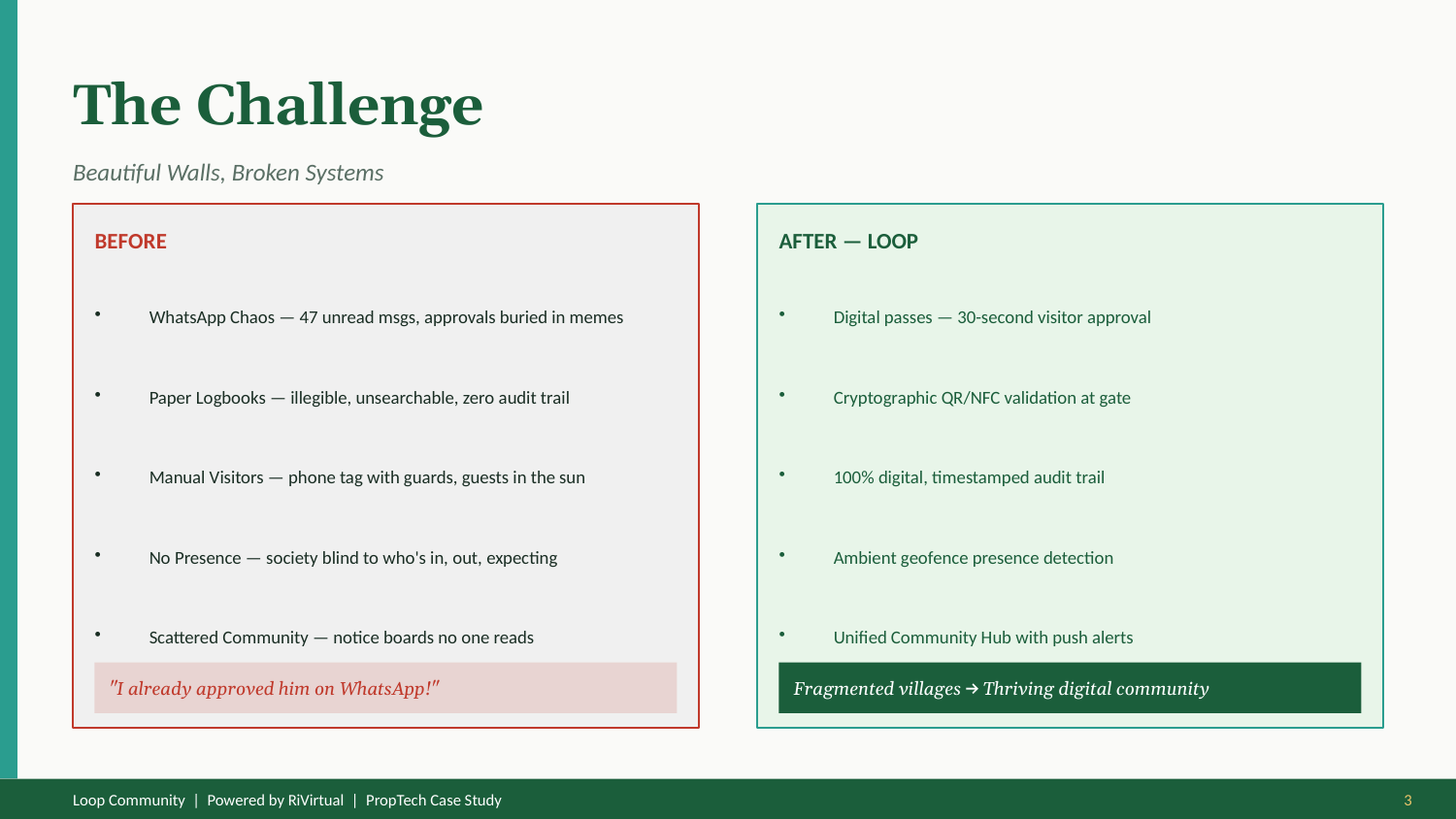

The Challenge
Beautiful Walls, Broken Systems

BEFORE
AFTER — LOOP
WhatsApp Chaos — 47 unread msgs, approvals buried in memes
Digital passes — 30-second visitor approval
Paper Logbooks — illegible, unsearchable, zero audit trail
Cryptographic QR/NFC validation at gate
Manual Visitors — phone tag with guards, guests in the sun
100% digital, timestamped audit trail
No Presence — society blind to who's in, out, expecting
Ambient geofence presence detection
Scattered Community — notice boards no one reads
Unified Community Hub with push alerts

"I already approved him on WhatsApp!"
Fragmented villages → Thriving digital community

Loop Community  |  Powered by RiVirtual  |  PropTech Case Study
3